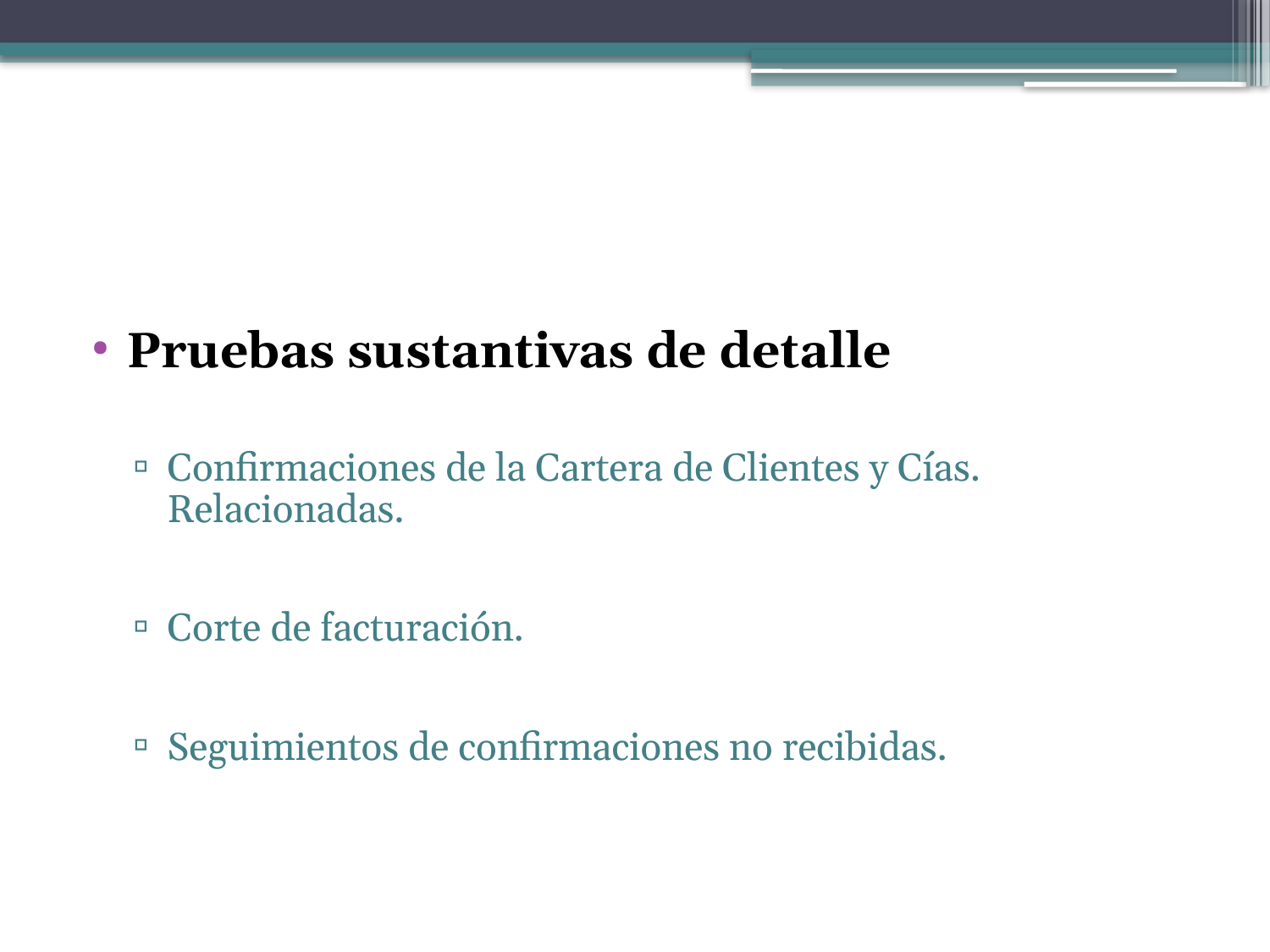

#
Pruebas sustantivas de detalle

Confirmaciones de la Cartera de Clientes y Cías. Relacionadas.

Corte de facturación.

Seguimientos de confirmaciones no recibidas.